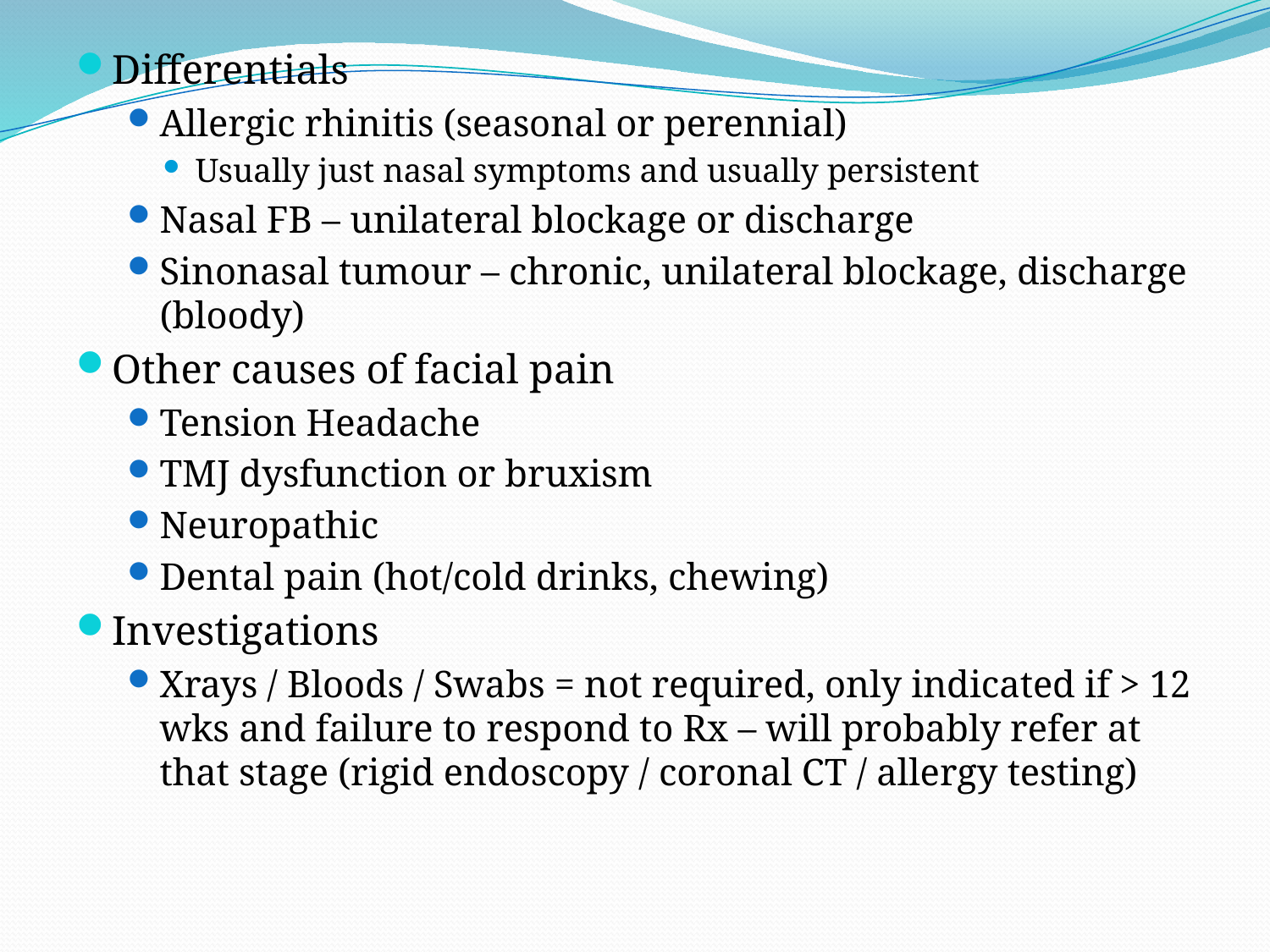

Differentials
Allergic rhinitis (seasonal or perennial)
Usually just nasal symptoms and usually persistent
Nasal FB – unilateral blockage or discharge
Sinonasal tumour – chronic, unilateral blockage, discharge (bloody)
Other causes of facial pain
Tension Headache
TMJ dysfunction or bruxism
Neuropathic
Dental pain (hot/cold drinks, chewing)
Investigations
Xrays / Bloods / Swabs = not required, only indicated if > 12 wks and failure to respond to Rx – will probably refer at that stage (rigid endoscopy / coronal CT / allergy testing)

#